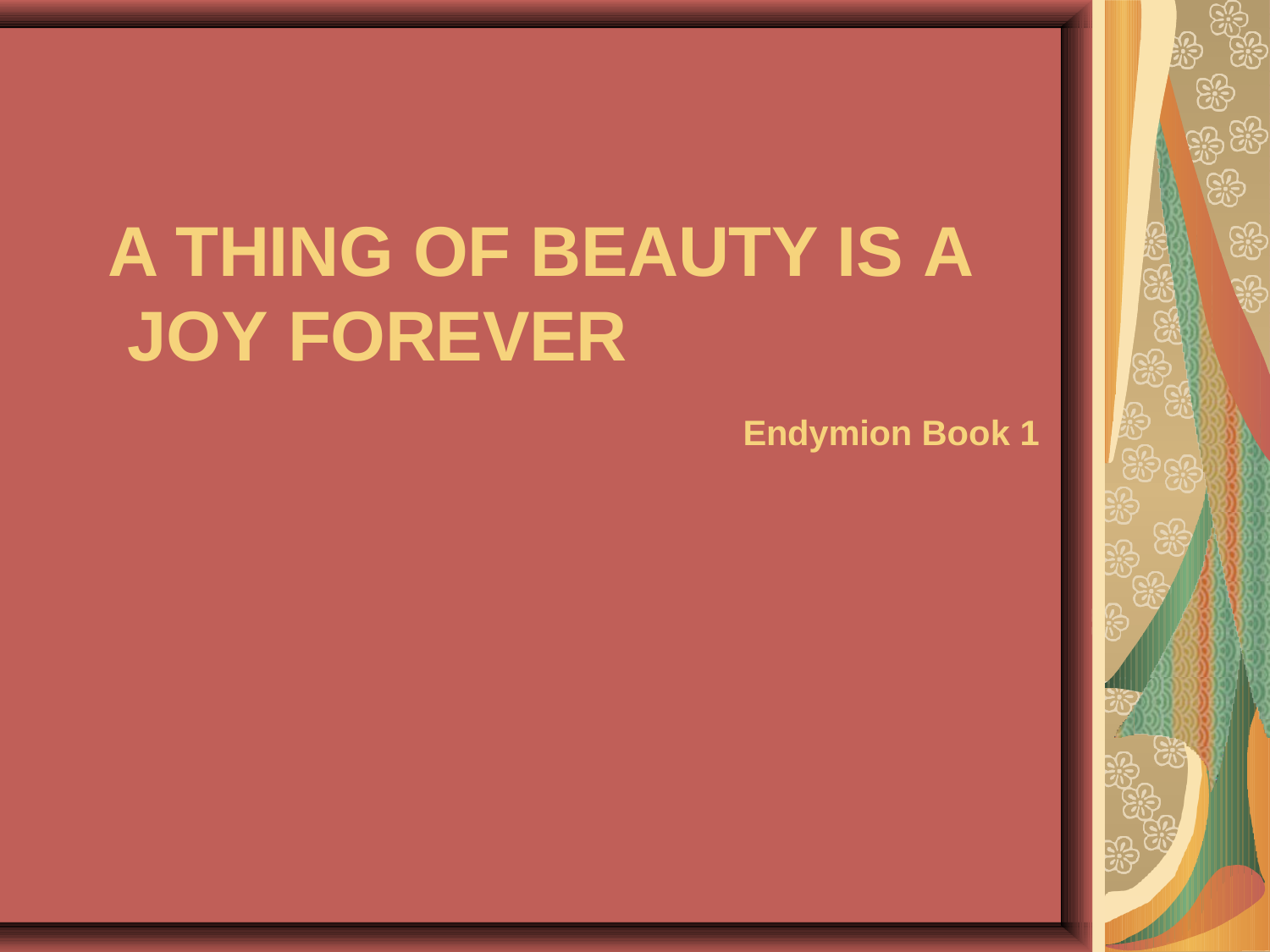

A THING OF BEAUTY IS A  JOY FOREVER
Endymion Book 1